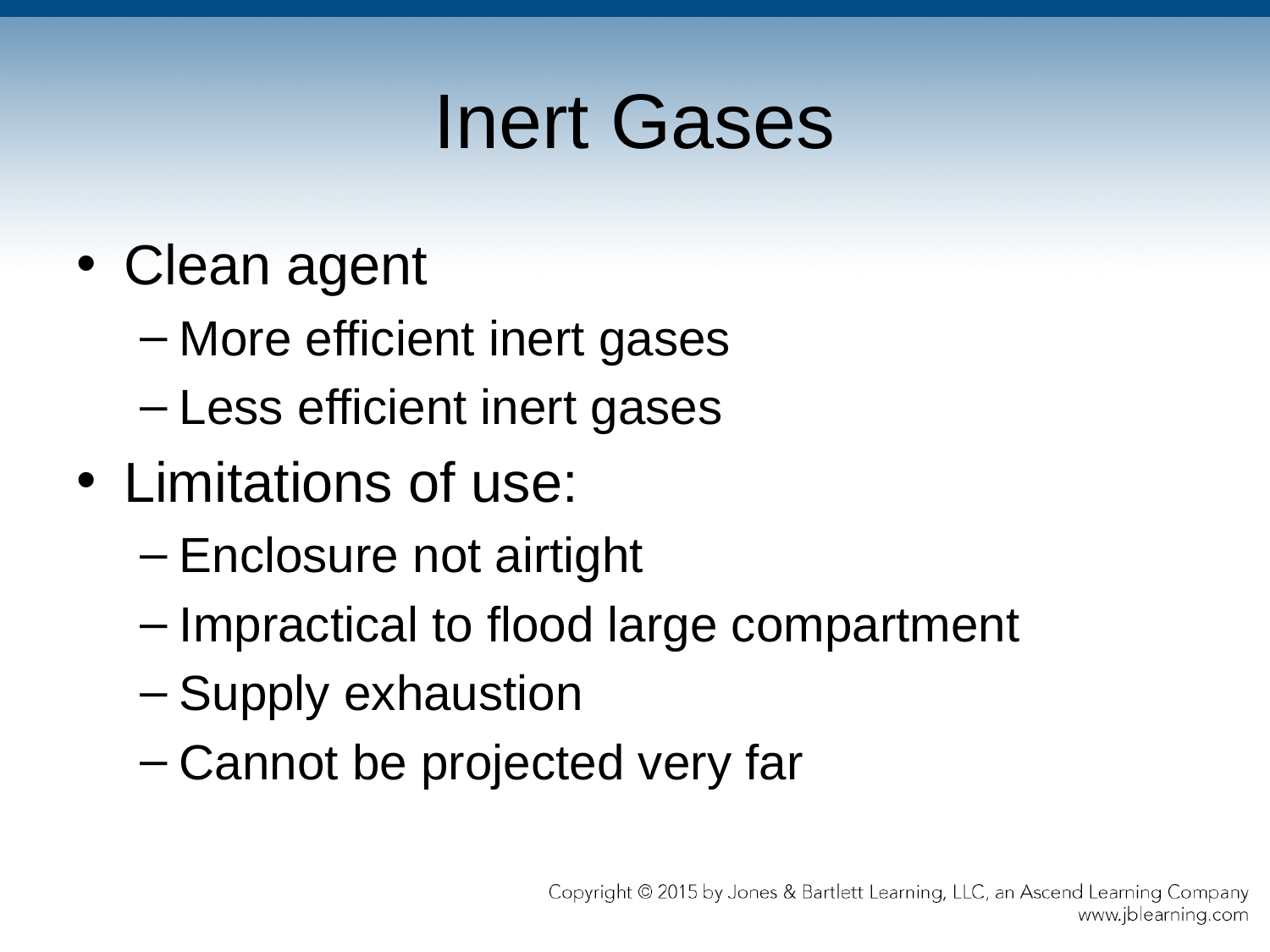

# Inert Gases
Clean agent
More efficient inert gases
Less efficient inert gases
Limitations of use:
Enclosure not airtight
Impractical to flood large compartment
Supply exhaustion
Cannot be projected very far